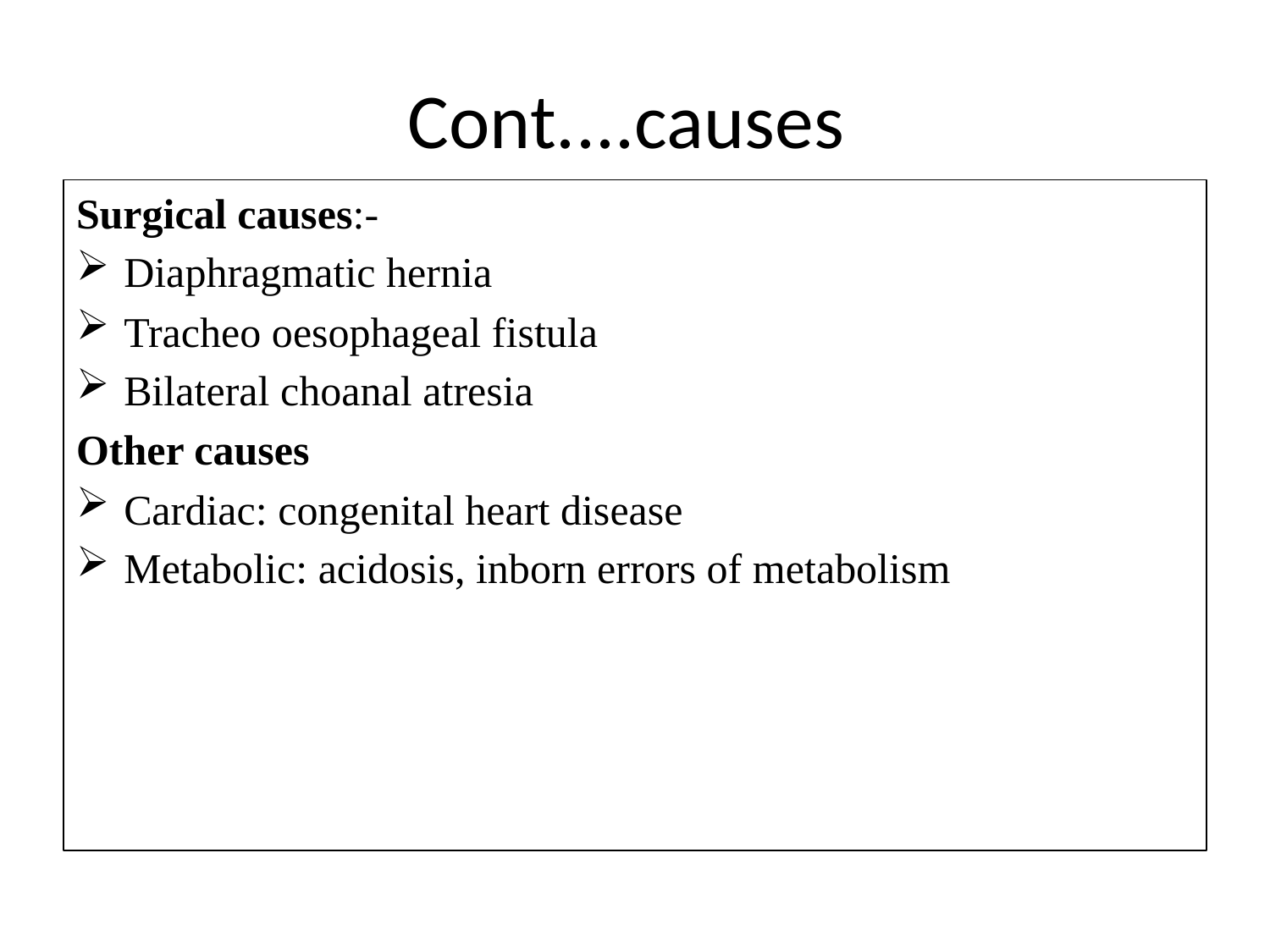

# Cont....causes
Surgical causes:-
Diaphragmatic hernia
Tracheo oesophageal fistula
Bilateral choanal atresia
Other causes
Cardiac: congenital heart disease
Metabolic: acidosis, inborn errors of metabolism